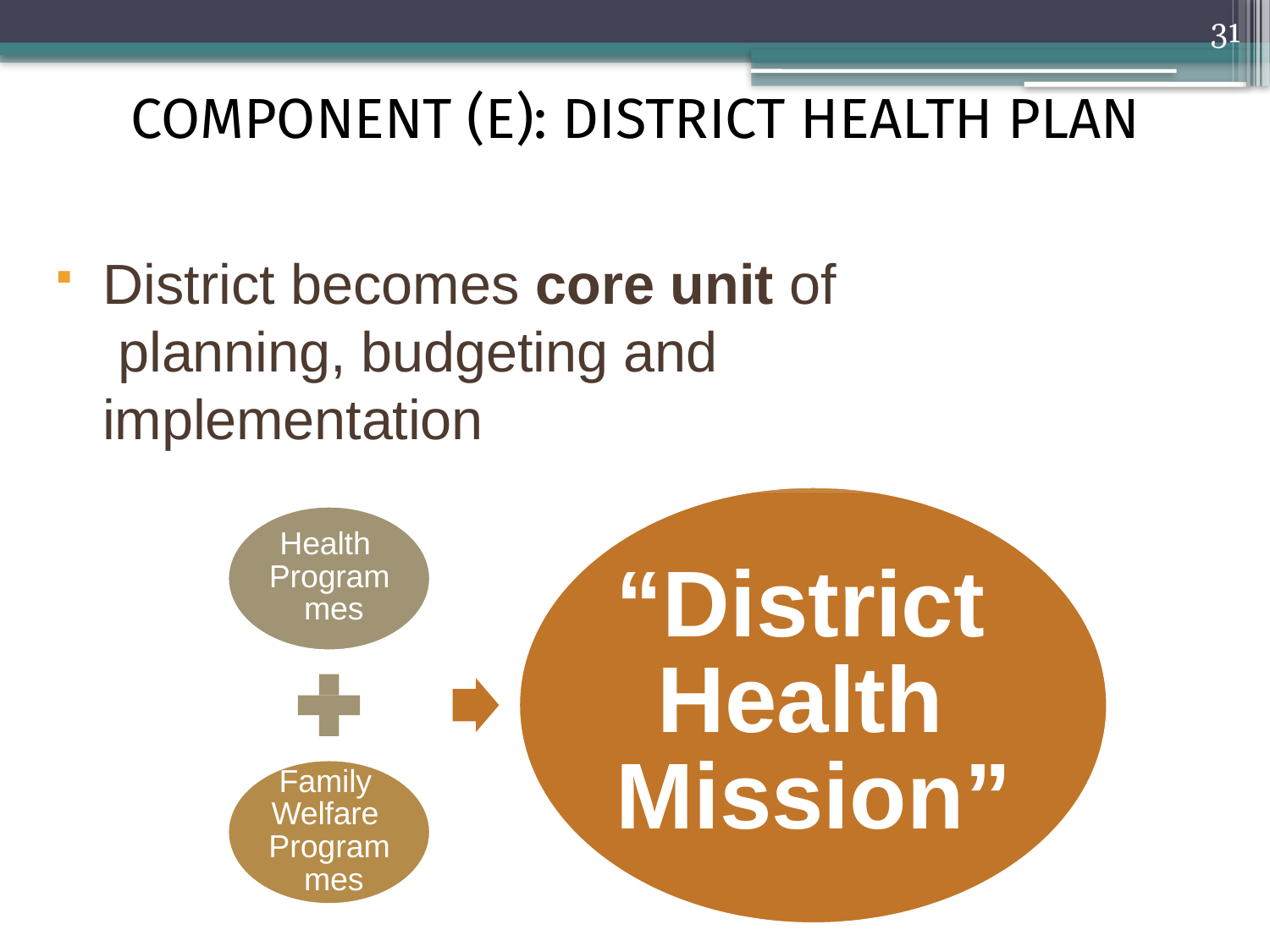

31
# COMPONENT (E): DISTRICT HEALTH PLAN

District becomes core unit of  planning, budgeting and  implementation

Health  Program  mes
“District  Health  Mission”

Family  Welfare  Program  mes